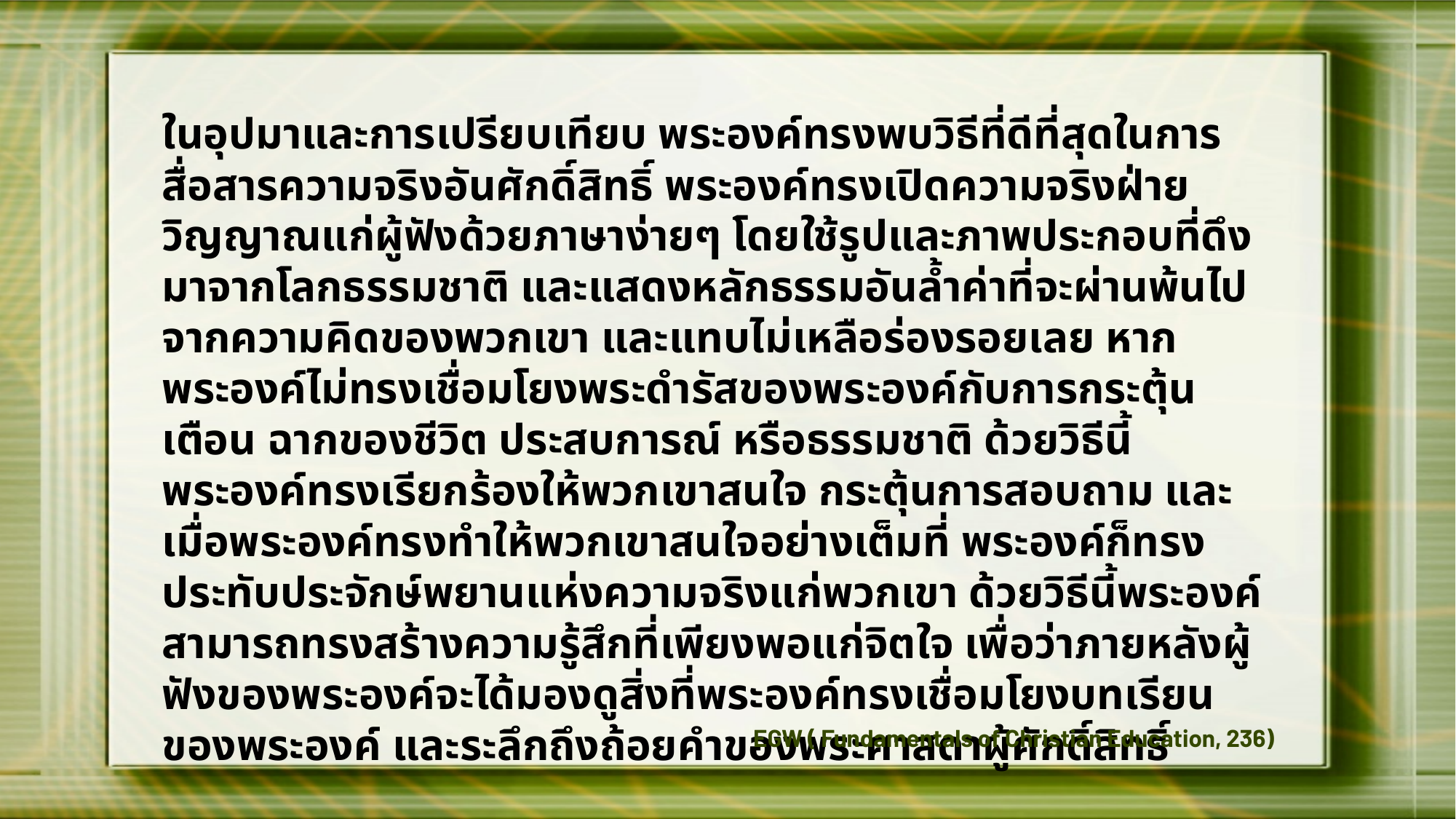

ในอุปมาและการเปรียบเทียบ พระองค์ทรงพบวิธีที่ดีที่สุดในการสื่อสารความจริงอันศักดิ์สิทธิ์ พระองค์ทรงเปิดความจริงฝ่ายวิญญาณแก่ผู้ฟังด้วยภาษาง่ายๆ โดยใช้รูปและภาพประกอบที่ดึงมาจากโลกธรรมชาติ และแสดงหลักธรรมอันล้ำค่าที่จะผ่านพ้นไปจากความคิดของพวกเขา และแทบไม่เหลือร่องรอยเลย หากพระองค์ไม่ทรงเชื่อมโยงพระดำรัสของพระองค์กับการกระตุ้นเตือน ฉากของชีวิต ประสบการณ์ หรือธรรมชาติ ด้วยวิธีนี้พระองค์ทรงเรียกร้องให้พวกเขาสนใจ กระตุ้นการสอบถาม และเมื่อพระองค์ทรงทำให้พวกเขาสนใจอย่างเต็มที่ พระองค์ก็ทรงประทับประจักษ์พยานแห่งความจริงแก่พวกเขา ด้วยวิธีนี้พระองค์สามารถทรงสร้างความรู้สึกที่เพียงพอแก่จิตใจ เพื่อว่าภายหลังผู้ฟังของพระองค์จะได้มองดูสิ่งที่พระองค์ทรงเชื่อมโยงบทเรียนของพระองค์ และระลึกถึงถ้อยคำของพระศาสดาผู้ศักดิ์สิทธิ์

EGW ( Fundamentals of Christian Education, 236)